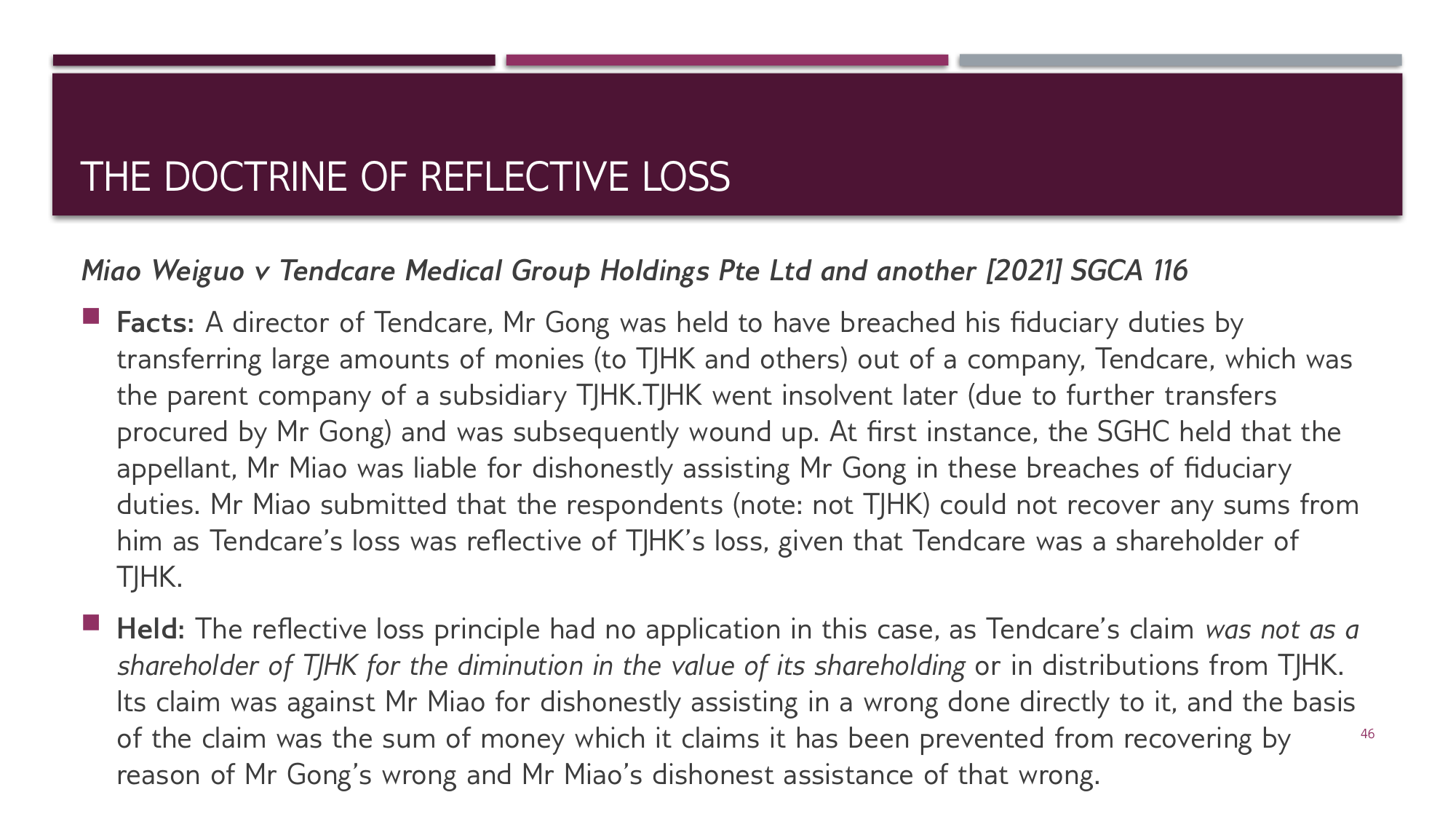

# THE DOCTRINE OF REFLECTIVE LOSS
Miao Weiguo v Tendcare Medical Group Holdings Pte Ltd and another [2021] SGCA 116
Facts: A director of Tendcare, Mr Gong was held to have breached his fiduciary duties by transferring large amounts of monies (to TJHK and others) out of a company, Tendcare, which was the parent company of a subsidiary TJHK.TJHK went insolvent later (due to further transfers procured by Mr Gong) and was subsequently wound up. At first instance, the SGHC held that the appellant, Mr Miao was liable for dishonestly assisting Mr Gong in these breaches of fiduciary duties. Mr Miao submitted that the respondents (note: not TJHK) could not recover any sums from him as Tendcare’s loss was reflective of TJHK’s loss, given that Tendcare was a shareholder of TJHK.
Held: The reflective loss principle had no application in this case, as Tendcare’s claim was not as a shareholder of TJHK for the diminution in the value of its shareholding or in distributions from TJHK. Its claim was against Mr Miao for dishonestly assisting in a wrong done directly to it, and the basis of the claim was the sum of money which it claims it has been prevented from recovering by reason of Mr Gong’s wrong and Mr Miao’s dishonest assistance of that wrong.
46